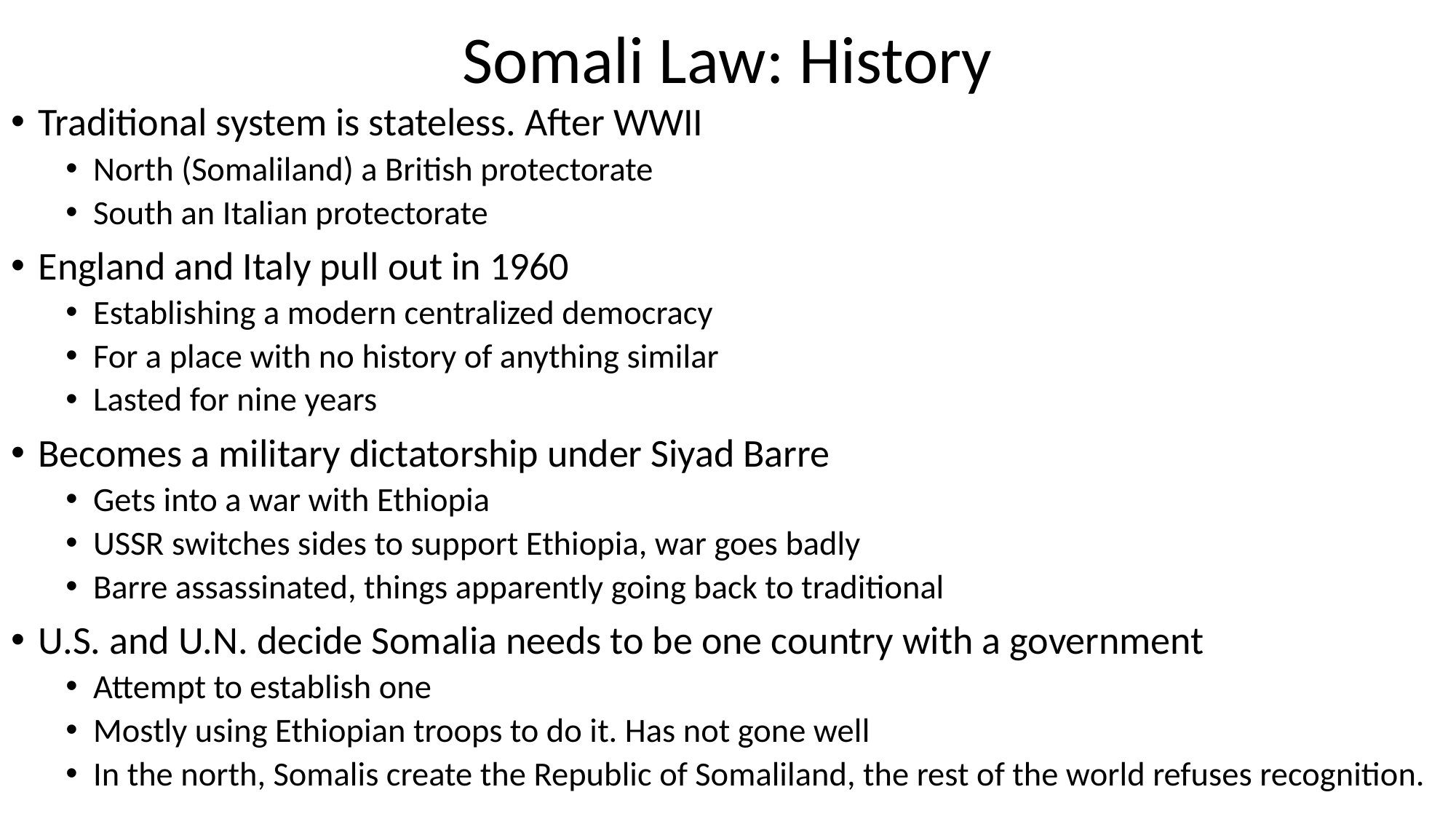

# Somali Law: History
Traditional system is stateless. After WWII
North (Somaliland) a British protectorate
South an Italian protectorate
England and Italy pull out in 1960
Establishing a modern centralized democracy
For a place with no history of anything similar
Lasted for nine years
Becomes a military dictatorship under Siyad Barre
Gets into a war with Ethiopia
USSR switches sides to support Ethiopia, war goes badly
Barre assassinated, things apparently going back to traditional
U.S. and U.N. decide Somalia needs to be one country with a government
Attempt to establish one
Mostly using Ethiopian troops to do it. Has not gone well
In the north, Somalis create the Republic of Somaliland, the rest of the world refuses recognition.